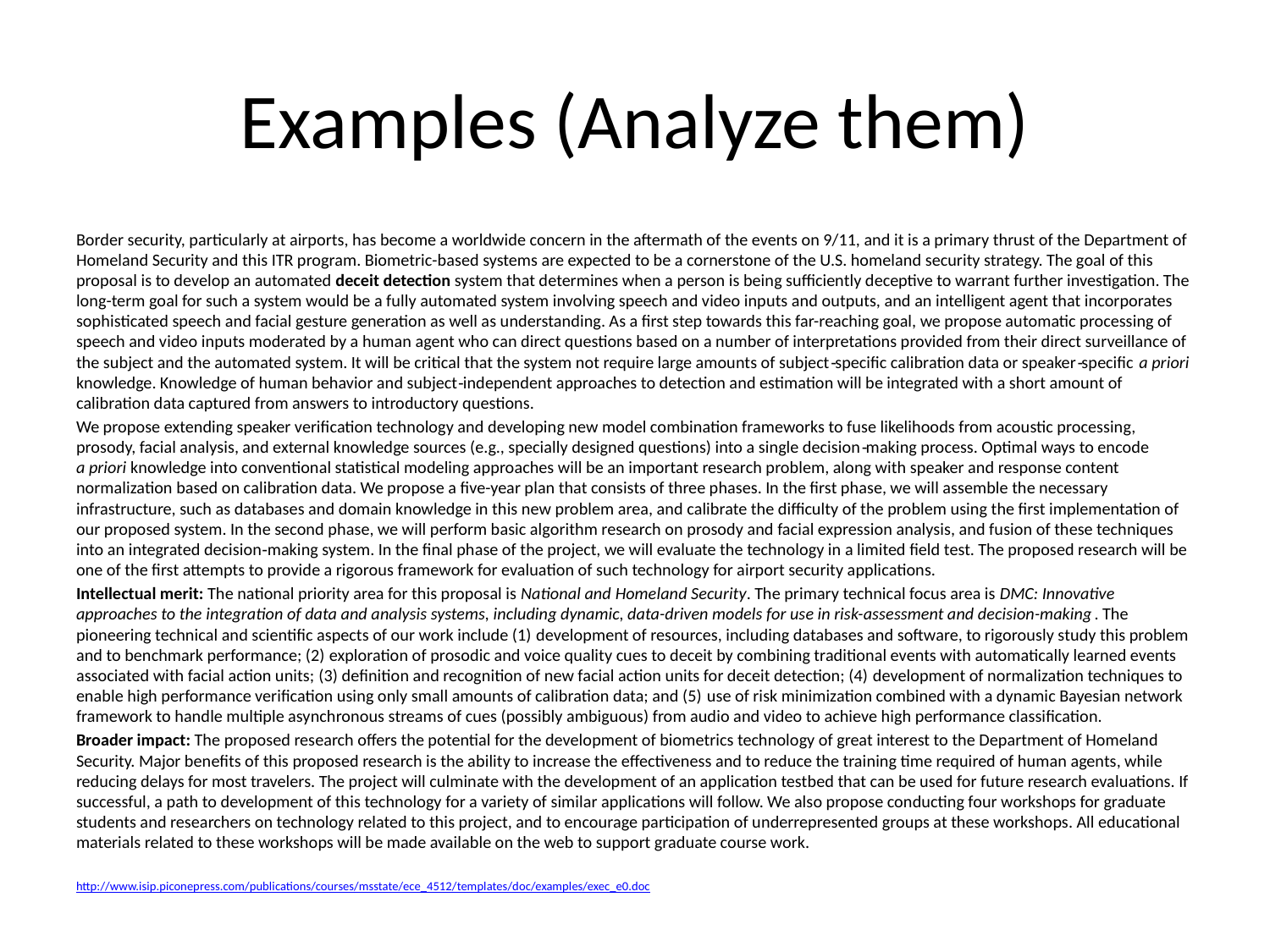

# Examples (Analyze them)
Border security, particularly at airports, has become a worldwide concern in the aftermath of the events on 9/11, and it is a primary thrust of the Department of Homeland Security and this ITR program. Biometric-based systems are expected to be a cornerstone of the U.S. homeland security strategy. The goal of this proposal is to develop an automated deceit detection system that determines when a person is being sufficiently deceptive to warrant further investigation. The long-term goal for such a system would be a fully automated system involving speech and video inputs and outputs, and an intelligent agent that incorporates sophisticated speech and facial gesture generation as well as understanding. As a first step towards this far-reaching goal, we propose automatic processing of speech and video inputs moderated by a human agent who can direct questions based on a number of interpretations provided from their direct surveillance of the subject and the automated system. It will be critical that the system not require large amounts of subject‑specific calibration data or speaker‑specific a priori knowledge. Knowledge of human behavior and subject‑independent approaches to detection and estimation will be integrated with a short amount of calibration data captured from answers to introductory questions.
We propose extending speaker verification technology and developing new model combination frameworks to fuse likelihoods from acoustic processing, prosody, facial analysis, and external knowledge sources (e.g., specially designed questions) into a single decision‑making process. Optimal ways to encode a priori knowledge into conventional statistical modeling approaches will be an important research problem, along with speaker and response content normalization based on calibration data. We propose a five-year plan that consists of three phases. In the first phase, we will assemble the necessary infrastructure, such as databases and domain knowledge in this new problem area, and calibrate the difficulty of the problem using the first implementation of our proposed system. In the second phase, we will perform basic algorithm research on prosody and facial expression analysis, and fusion of these techniques into an integrated decision‑making system. In the final phase of the project, we will evaluate the technology in a limited field test. The proposed research will be one of the first attempts to provide a rigorous framework for evaluation of such technology for airport security applications.
Intellectual merit: The national priority area for this proposal is National and Homeland Security. The primary technical focus area is DMC: Innovative approaches to the integration of data and analysis systems, including dynamic, data-driven models for use in risk-assessment and decision-making. The pioneering technical and scientific aspects of our work include (1) development of resources, including databases and software, to rigorously study this problem and to benchmark performance; (2) exploration of prosodic and voice quality cues to deceit by combining traditional events with automatically learned events associated with facial action units; (3) definition and recognition of new facial action units for deceit detection; (4) development of normalization techniques to enable high performance verification using only small amounts of calibration data; and (5) use of risk minimization combined with a dynamic Bayesian network framework to handle multiple asynchronous streams of cues (possibly ambiguous) from audio and video to achieve high performance classification.
Broader impact: The proposed research offers the potential for the development of biometrics technology of great interest to the Department of Homeland Security. Major benefits of this proposed research is the ability to increase the effectiveness and to reduce the training time required of human agents, while reducing delays for most travelers. The project will culminate with the development of an application testbed that can be used for future research evaluations. If successful, a path to development of this technology for a variety of similar applications will follow. We also propose conducting four workshops for graduate students and researchers on technology related to this project, and to encourage participation of underrepresented groups at these workshops. All educational materials related to these workshops will be made available on the web to support graduate course work.

http://www.isip.piconepress.com/publications/courses/msstate/ece_4512/templates/doc/examples/exec_e0.doc